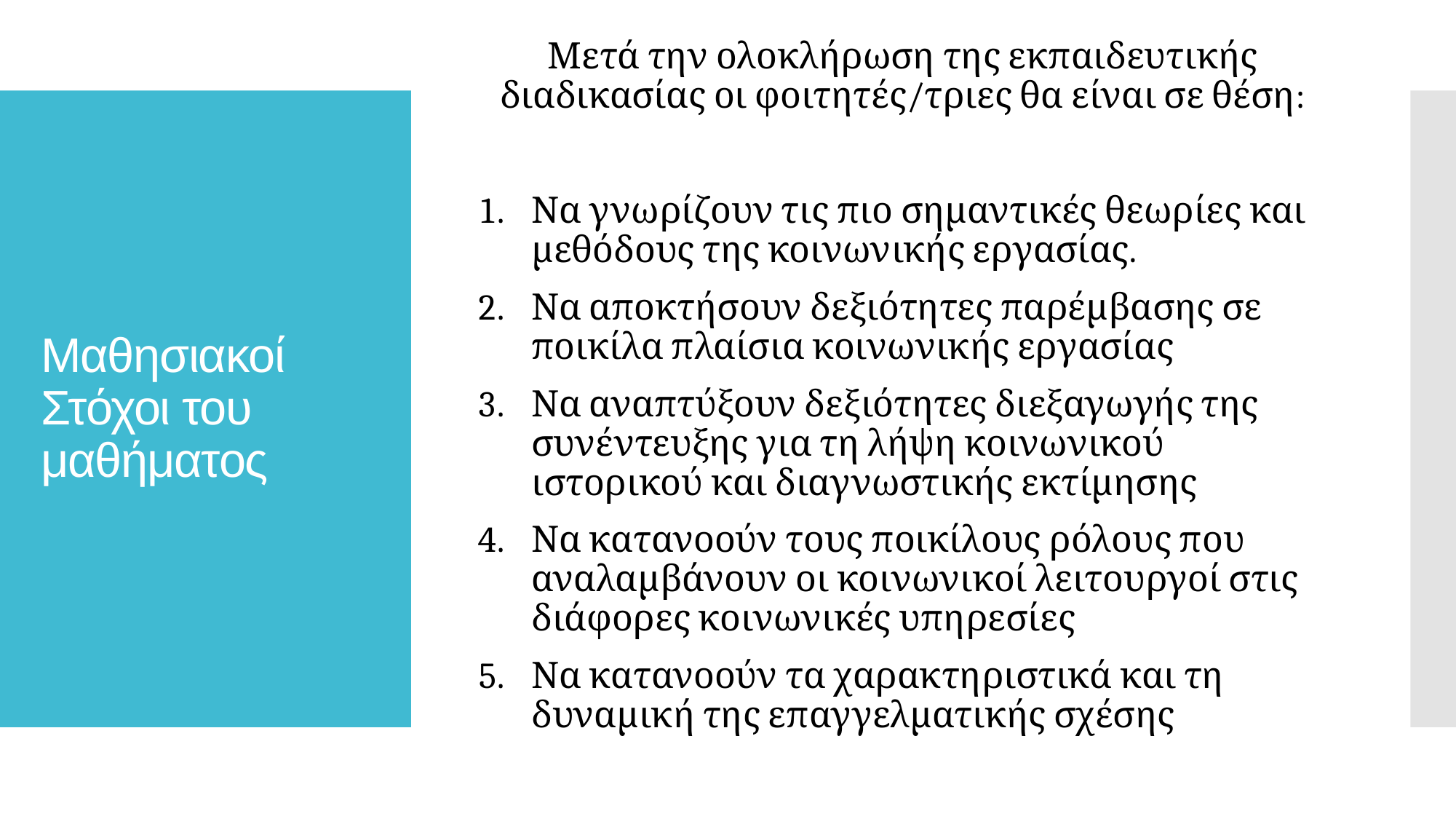

# Μαθησιακοί Στόχοι του μαθήματος
Μετά την ολοκλήρωση της εκπαιδευτικής διαδικασίας οι φοιτητές/τριες θα είναι σε θέση:

Να γνωρίζουν τις πιο σημαντικές θεωρίες και μεθόδους της κοινωνικής εργασίας.
Να αποκτήσουν δεξιότητες παρέμβασης σε ποικίλα πλαίσια κοινωνικής εργασίας
Να αναπτύξουν δεξιότητες διεξαγωγής της συνέντευξης για τη λήψη κοινωνικού ιστορικού και διαγνωστικής εκτίμησης
Να κατανοούν τους ποικίλους ρόλους που αναλαμβάνουν οι κοινωνικοί λειτουργοί στις διάφορες κοινωνικές υπηρεσίες
Να κατανοούν τα χαρακτηριστικά και τη δυναμική της επαγγελματικής σχέσης